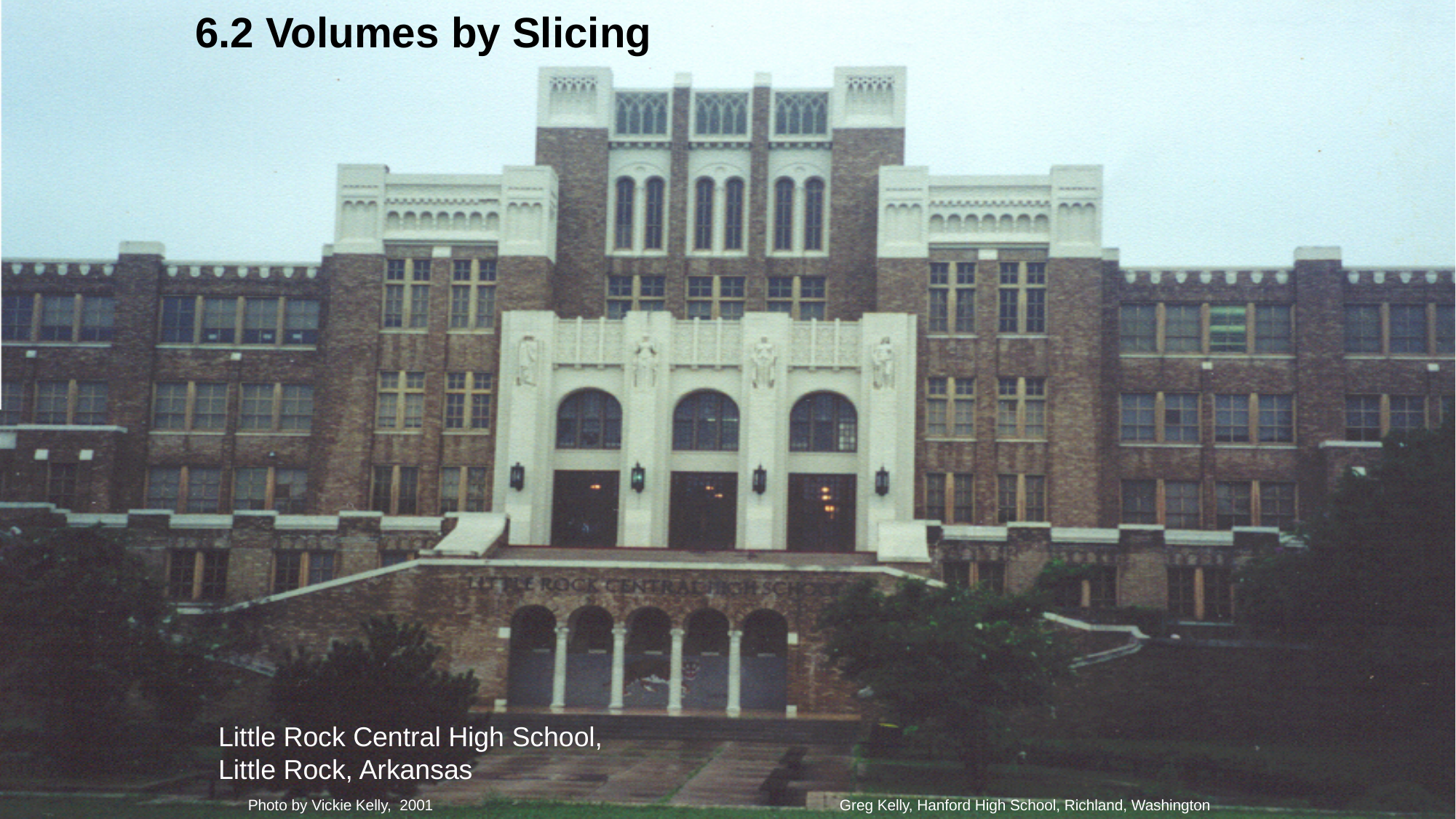

6.2 Volumes by Slicing
Little Rock Central High School,
Little Rock, Arkansas
Photo by Vickie Kelly,  2001
Greg Kelly, Hanford High School, Richland, Washington